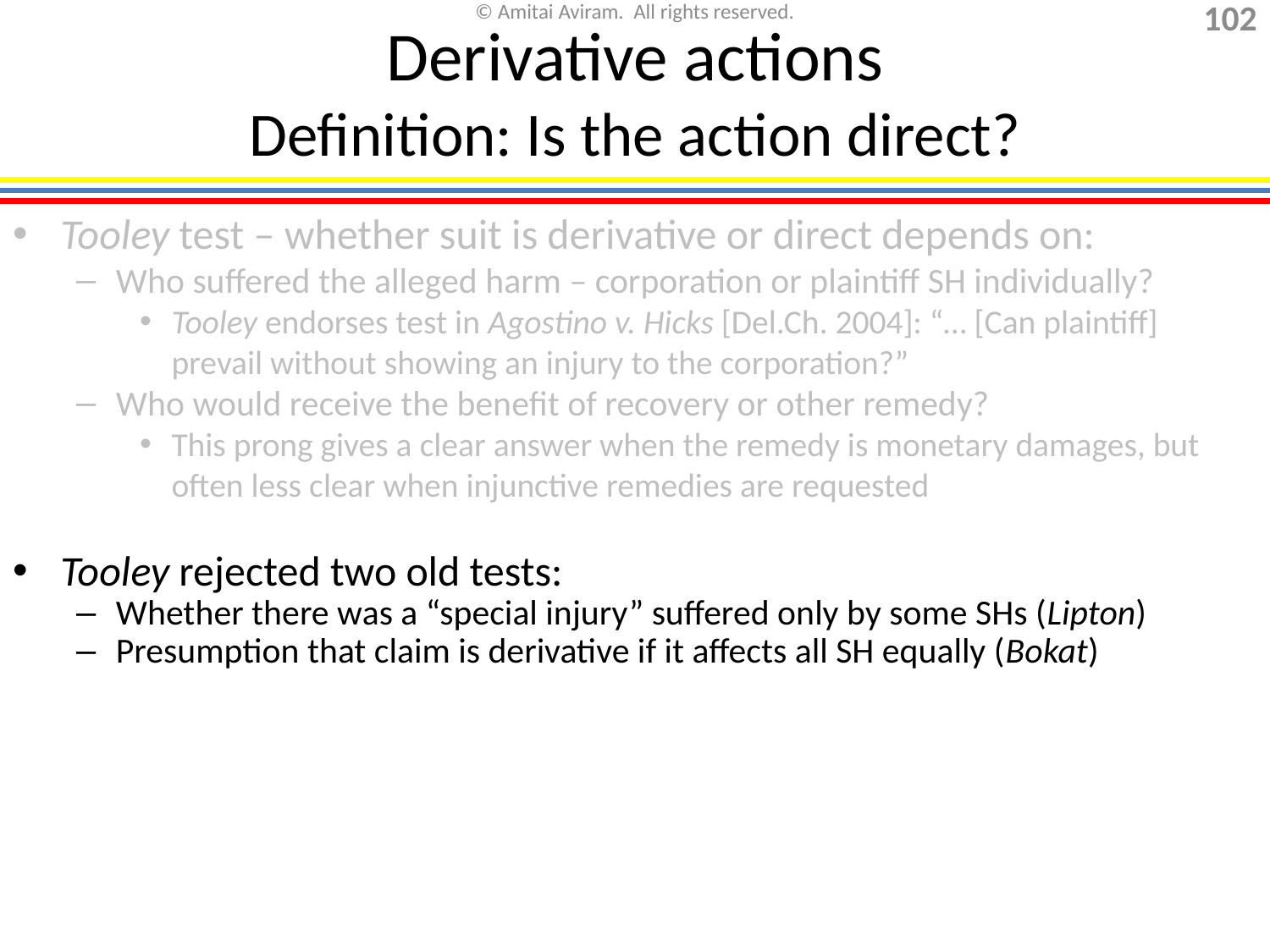

# Derivative actions Definition: Is the action direct?
Tooley test – whether suit is derivative or direct depends on:
Who suffered the alleged harm – corporation or plaintiff SH individually?
Tooley endorses test in Agostino v. Hicks [Del.Ch. 2004]: “… [Can plaintiff] prevail without showing an injury to the corporation?”
Who would receive the benefit of recovery or other remedy?
This prong gives a clear answer when the remedy is monetary damages, but often less clear when injunctive remedies are requested

Tooley rejected two old tests:
Whether there was a “special injury” suffered only by some SHs (Lipton)
Presumption that claim is derivative if it affects all SH equally (Bokat)